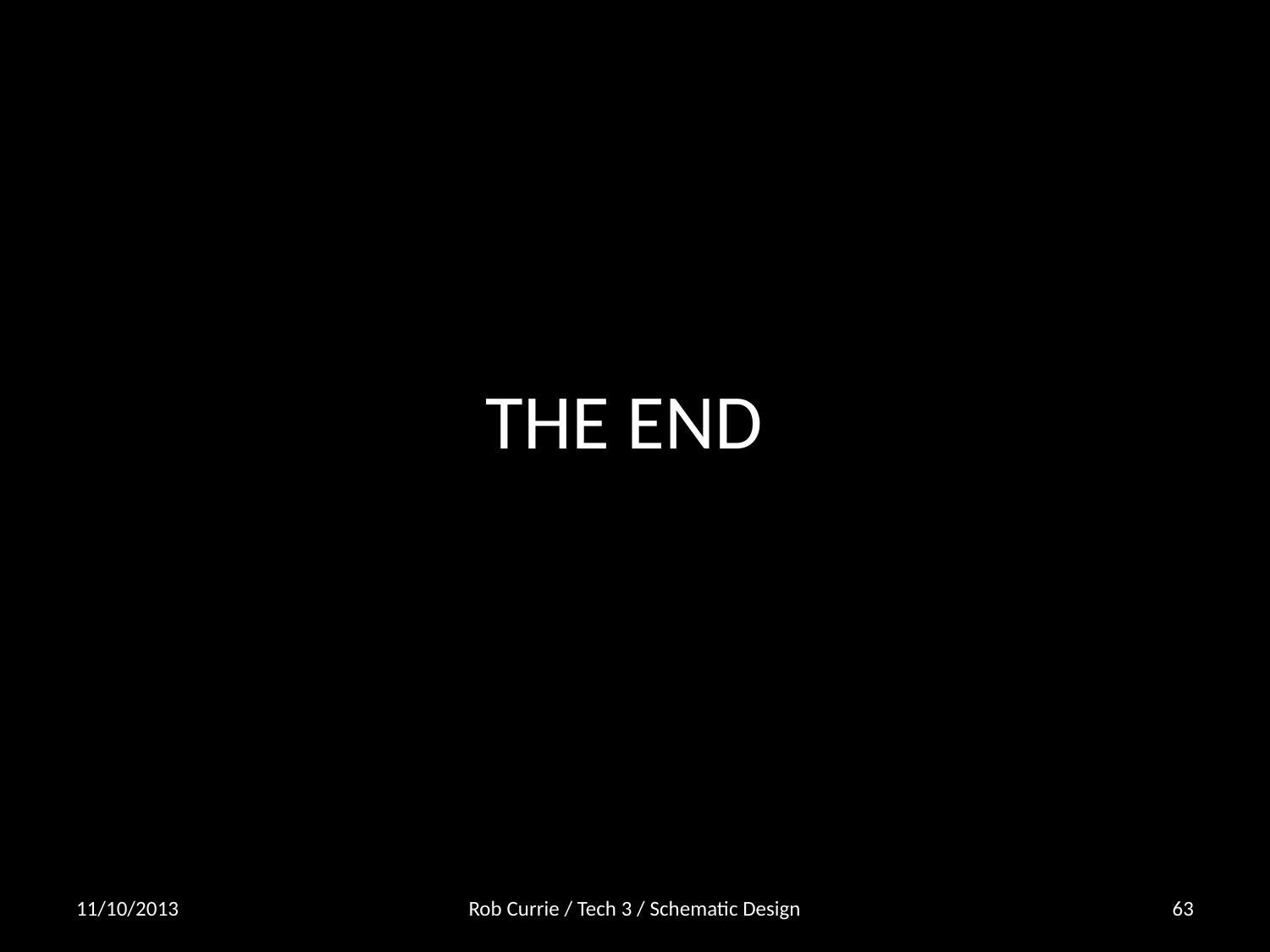

# THE END
11/10/2013
Rob Currie / Tech 3 / Schematic Design
63